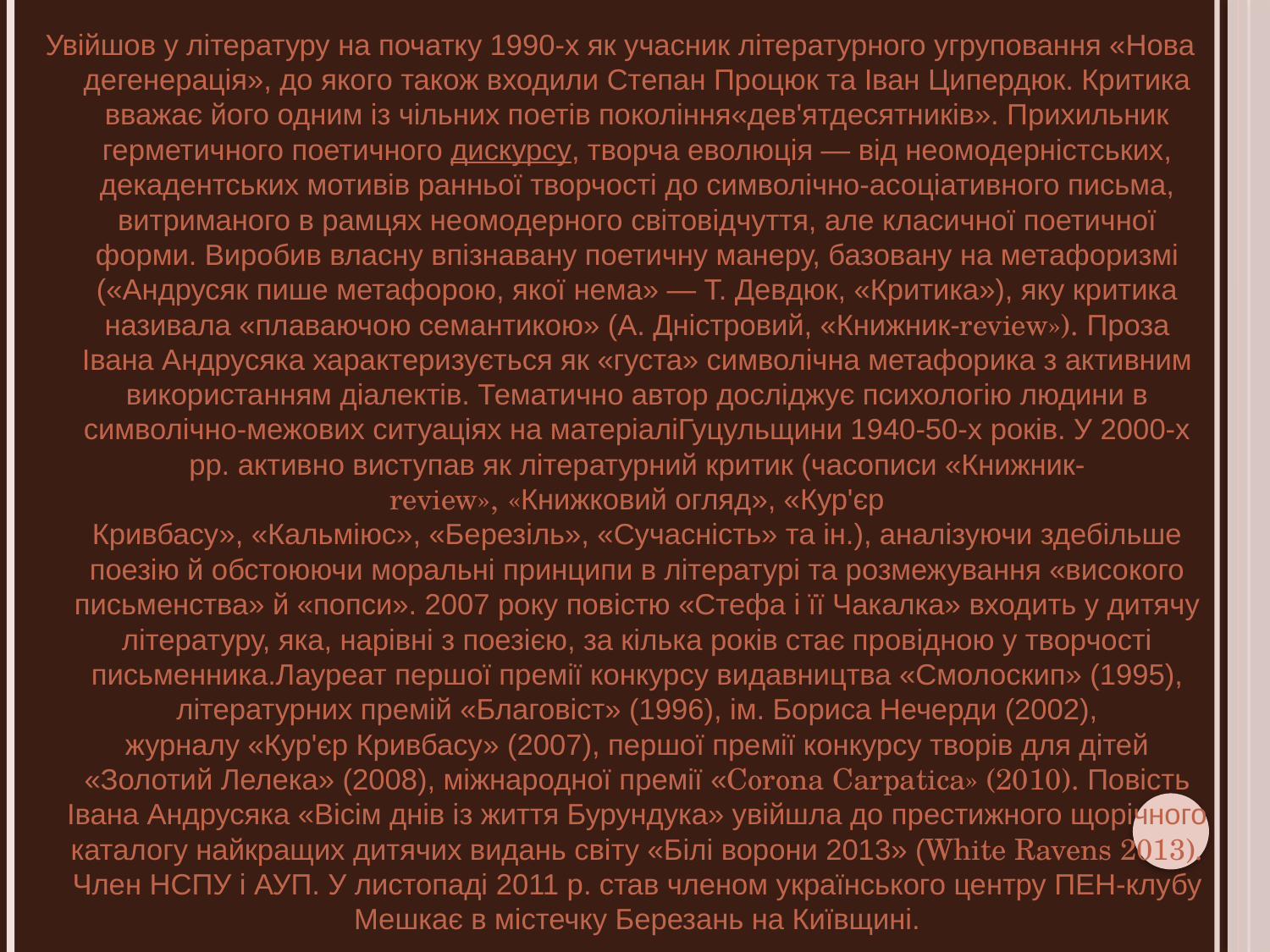

Увійшов у літературу на початку 1990-х як учасник літературного угруповання «Нова дегенерація», до якого також входили Степан Процюк та Іван Ципердюк. Критика вважає його одним із чільних поетів покоління«дев'ятдесятників». Прихильник герметичного поетичного дискурсу, творча еволюція — від неомодерністських, декадентських мотивів ранньої творчості до символічно-асоціативного письма, витриманого в рамцях неомодерного світовідчуття, але класичної поетичної форми. Виробив власну впізнавану поетичну манеру, базовану на метафоризмі («Андрусяк пише метафорою, якої нема» — Т. Девдюк, «Критика»), яку критика називала «плаваючою семантикою» (А. Дністровий, «Книжник-review»). Проза Івана Андрусяка характеризується як «густа» символічна метафорика з активним використанням діалектів. Тематично автор досліджує психологію людини в символічно-межових ситуаціях на матеріаліГуцульщини 1940-50-х років. У 2000-х рр. активно виступав як літературний критик (часописи «Книжник-review», «Книжковий огляд», «Кур'єр Кривбасу», «Кальміюс», «Березіль», «Сучасність» та ін.), аналізуючи здебільше поезію й обстоюючи моральні принципи в літературі та розмежування «високого письменства» й «попси». 2007 року повістю «Стефа і її Чакалка» входить у дитячу літературу, яка, нарівні з поезією, за кілька років стає провідною у творчості письменника.Лауреат першої премії конкурсу видавництва «Смолоскип» (1995), літературних премій «Благовіст» (1996), ім. Бориса Нечерди (2002), журналу «Кур'єр Кривбасу» (2007), першої премії конкурсу творів для дітей «Золотий Лелека» (2008), міжнародної премії «Corona Carpatica» (2010). Повість Івана Андрусяка «Вісім днів із життя Бурундука» увійшла до престижного щорічного каталогу найкращих дитячих видань світу «Білі ворони 2013» (White Ravens 2013). Член НСПУ і АУП. У листопаді 2011 р. став членом українського центру ПЕН-клубу Мешкає в містечку Березань на Київщині.